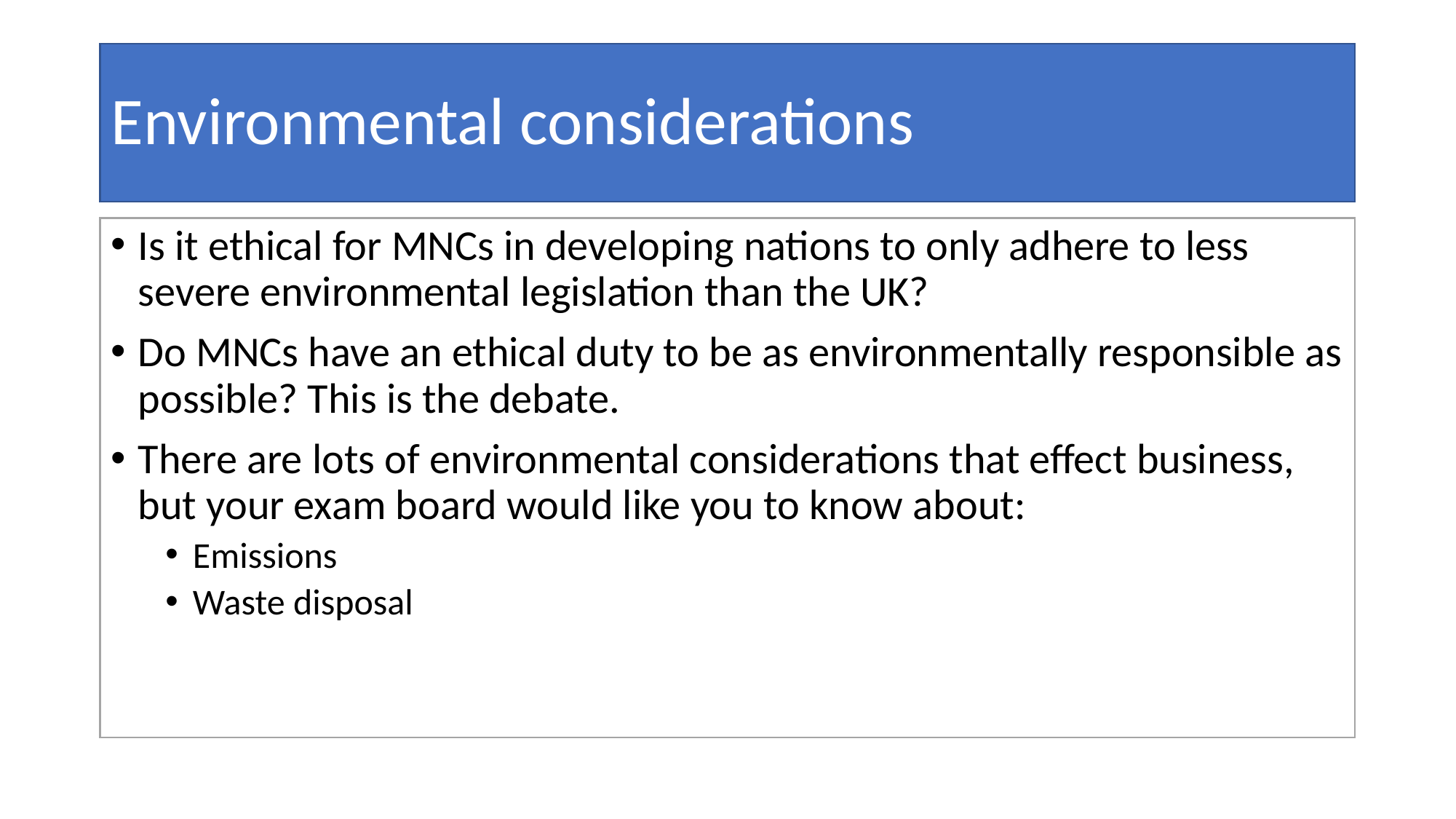

# Environmental considerations
Is it ethical for MNCs in developing nations to only adhere to less severe environmental legislation than the UK?
Do MNCs have an ethical duty to be as environmentally responsible as possible? This is the debate.
There are lots of environmental considerations that effect business, but your exam board would like you to know about:
Emissions
Waste disposal